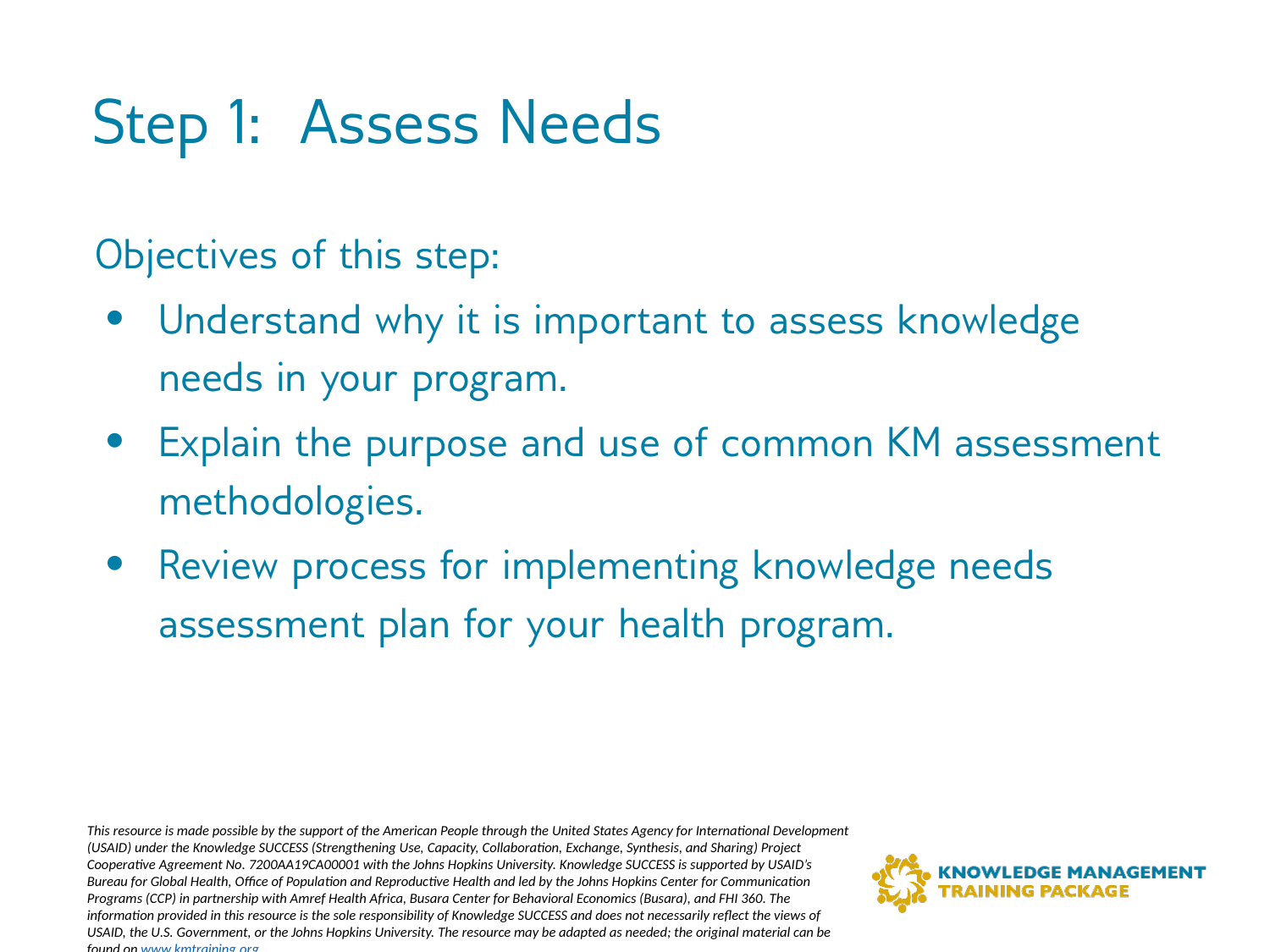

# Step 1:  Assess Needs
Objectives of this step:
Understand why it is important to assess knowledge needs in your program.
Explain the purpose and use of common KM assessment methodologies.
Review process for implementing knowledge needs assessment plan for your health program.